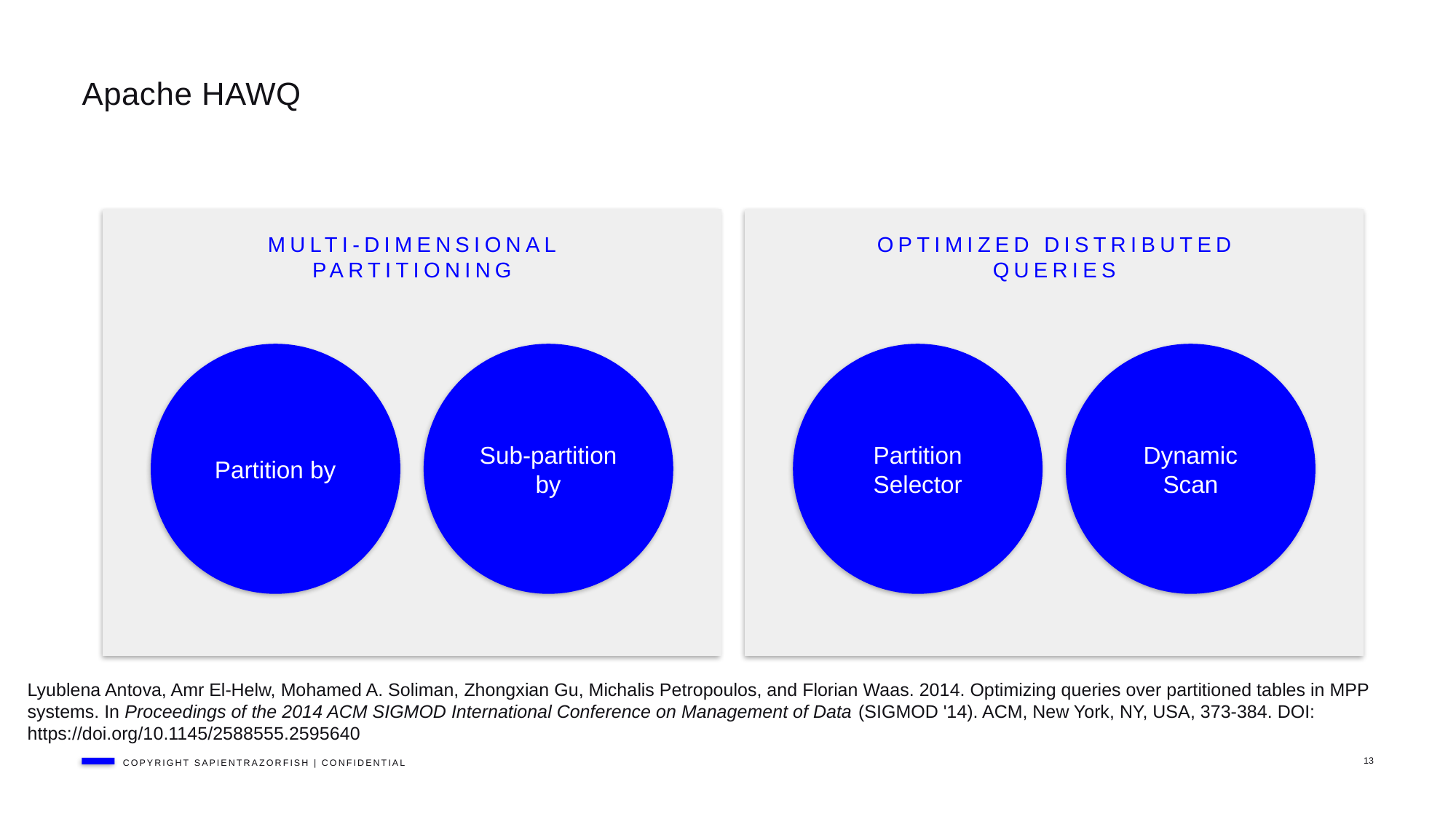

# Apache HAWQ
MULTI-DIMENSIONAL
PARTITIONING

OPTIMIZED DISTRIBUTED
QUERIES

Partition by
Sub-partition by
Partition Selector
Dynamic Scan
Lyublena Antova, Amr El-Helw, Mohamed A. Soliman, Zhongxian Gu, Michalis Petropoulos, and Florian Waas. 2014. Optimizing queries over partitioned tables in MPP systems. In Proceedings of the 2014 ACM SIGMOD International Conference on Management of Data (SIGMOD '14). ACM, New York, NY, USA, 373-384. DOI: https://doi.org/10.1145/2588555.2595640